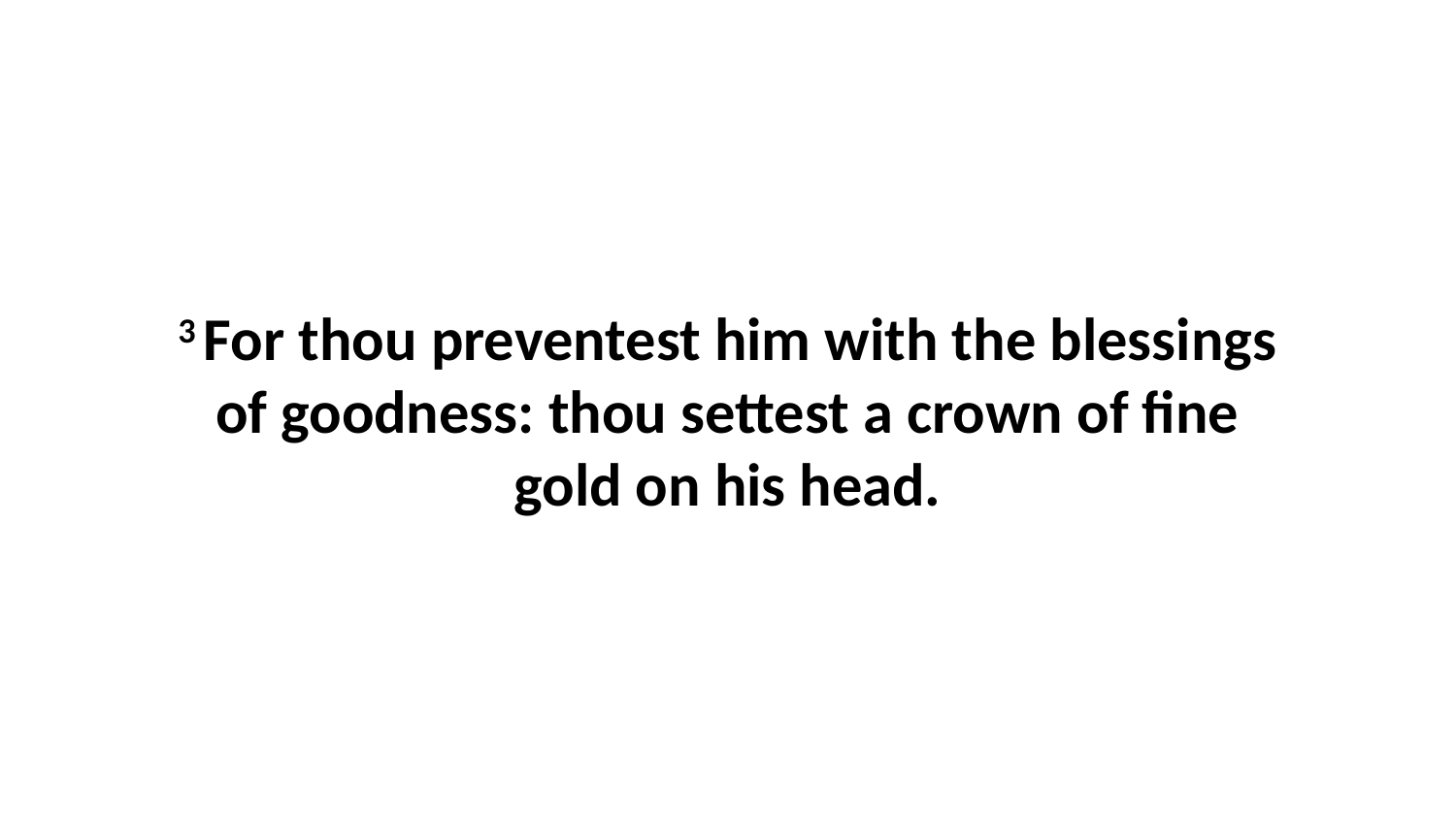

3 For thou preventest him with the blessings of goodness: thou settest a crown of fine gold on his head.